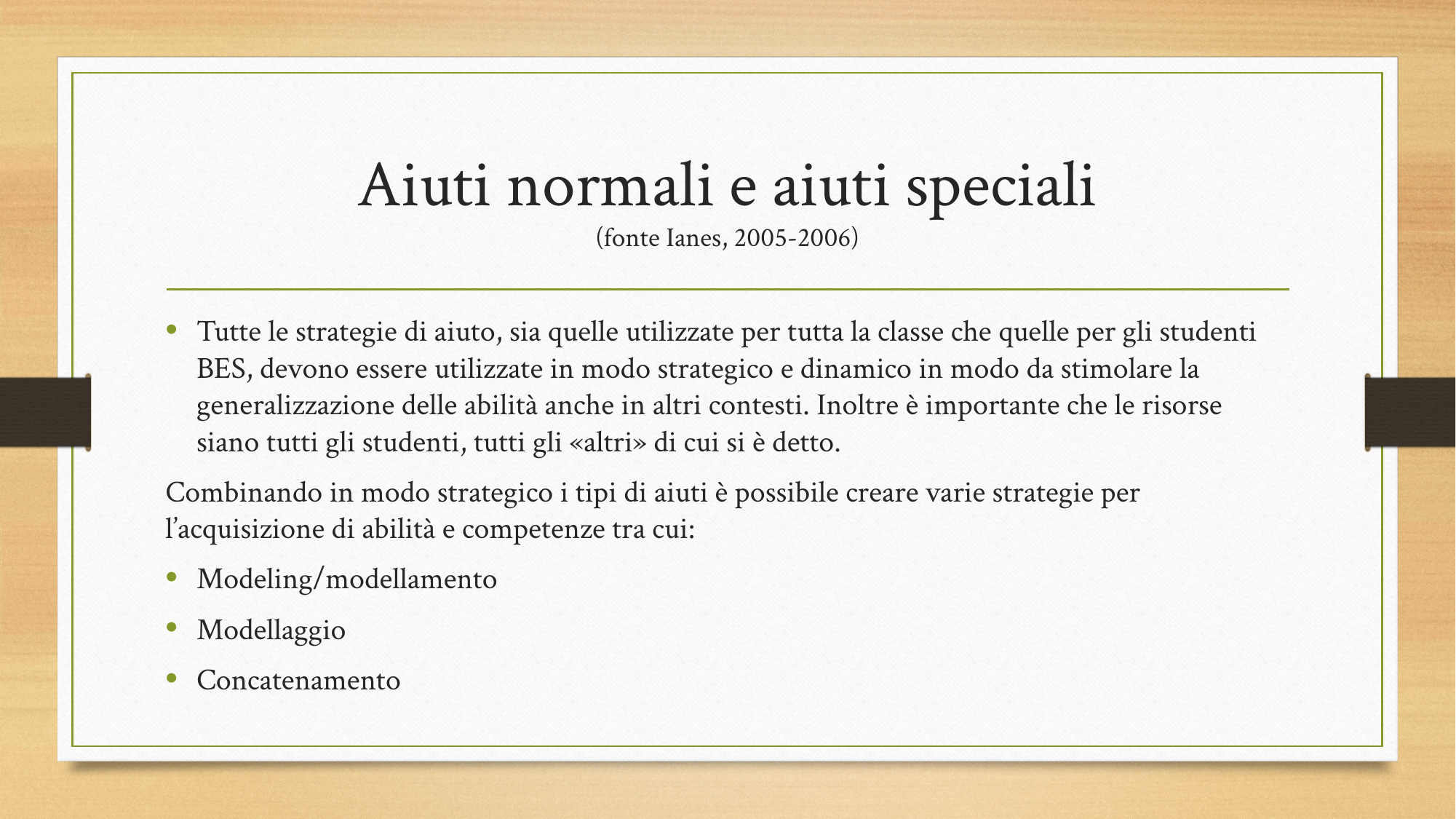

# Aiuti normali e aiuti speciali (fonte Ianes, 2005-2006)
Tutte le strategie di aiuto, sia quelle utilizzate per tutta la classe che quelle per gli studenti BES, devono essere utilizzate in modo strategico e dinamico in modo da stimolare la generalizzazione delle abilità anche in altri contesti. Inoltre è importante che le risorse siano tutti gli studenti, tutti gli «altri» di cui si è detto.
Combinando in modo strategico i tipi di aiuti è possibile creare varie strategie per l’acquisizione di abilità e competenze tra cui:
Modeling/modellamento
Modellaggio
Concatenamento